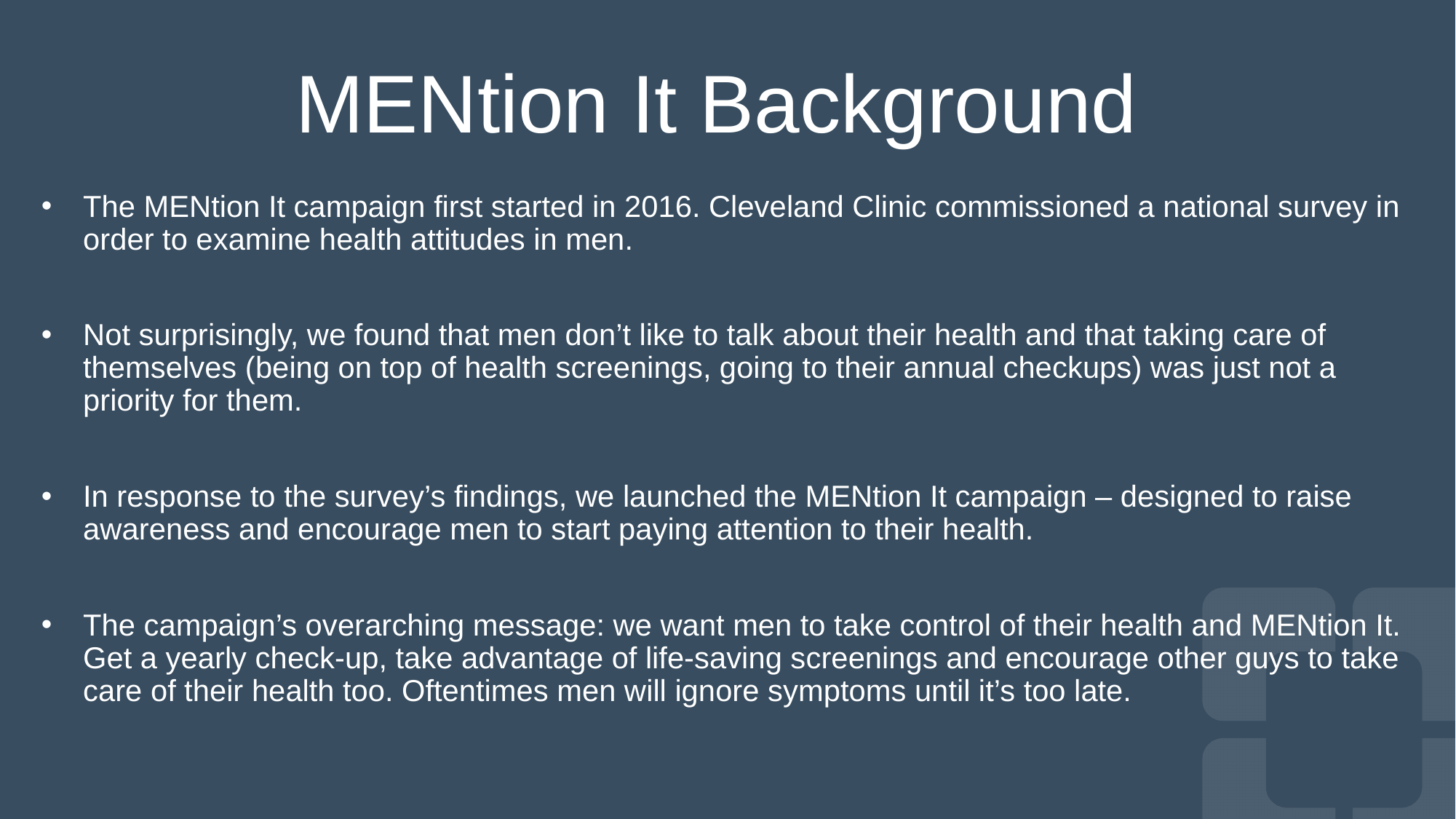

# MENtion It Background
The MENtion It campaign first started in 2016. Cleveland Clinic commissioned a national survey in order to examine health attitudes in men.

Not surprisingly, we found that men don’t like to talk about their health and that taking care of themselves (being on top of health screenings, going to their annual checkups) was just not a priority for them.

In response to the survey’s findings, we launched the MENtion It campaign – designed to raise awareness and encourage men to start paying attention to their health.

The campaign’s overarching message: we want men to take control of their health and MENtion It. Get a yearly check-up, take advantage of life-saving screenings and encourage other guys to take care of their health too. Oftentimes men will ignore symptoms until it’s too late.